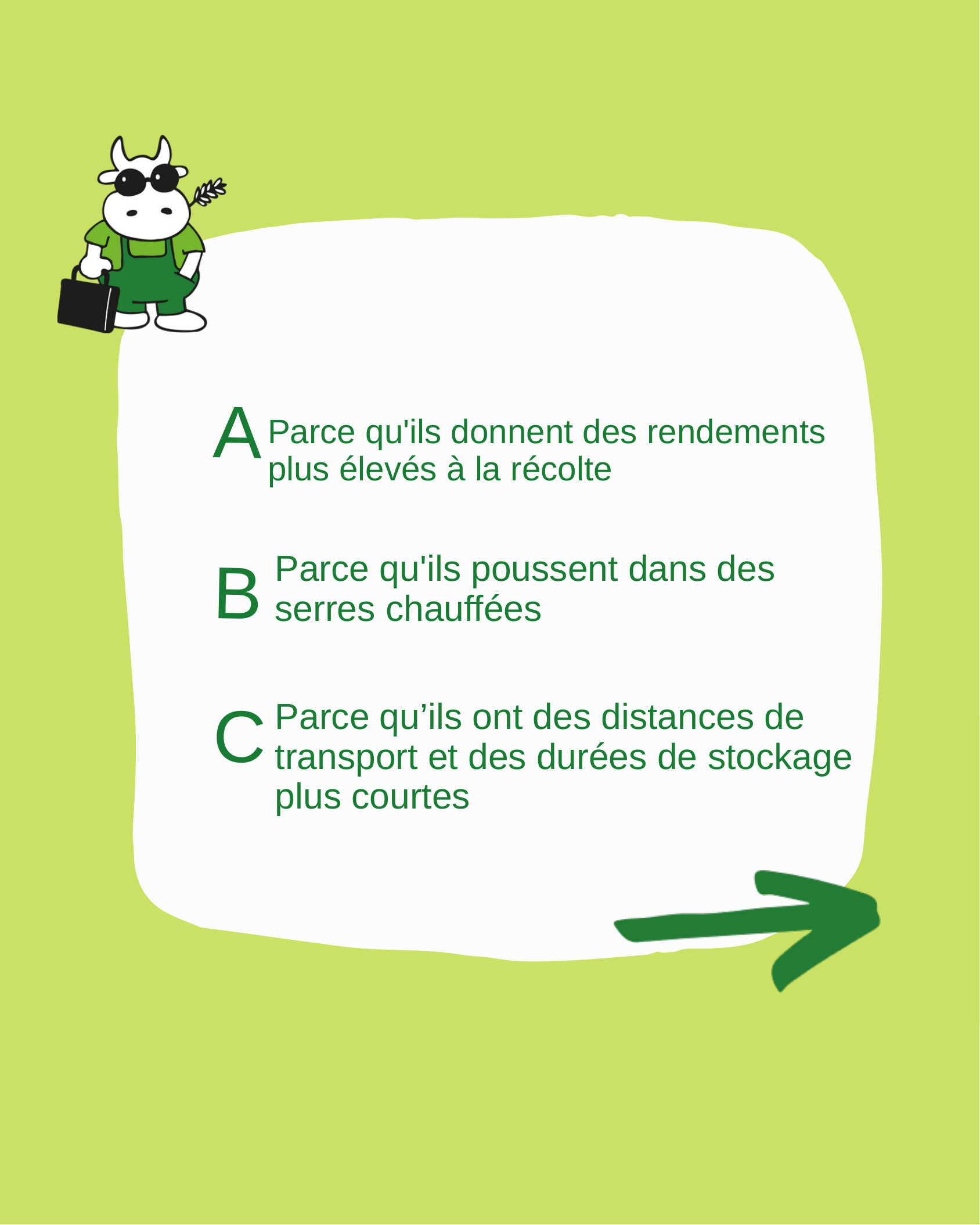

A
Parce qu'ils donnent des rendements plus élevés à la récolte
B
Parce qu'ils poussent dans des serres chauffées
C
Parce qu’ils ont des distances de transport et des durées de stockage plus courtes